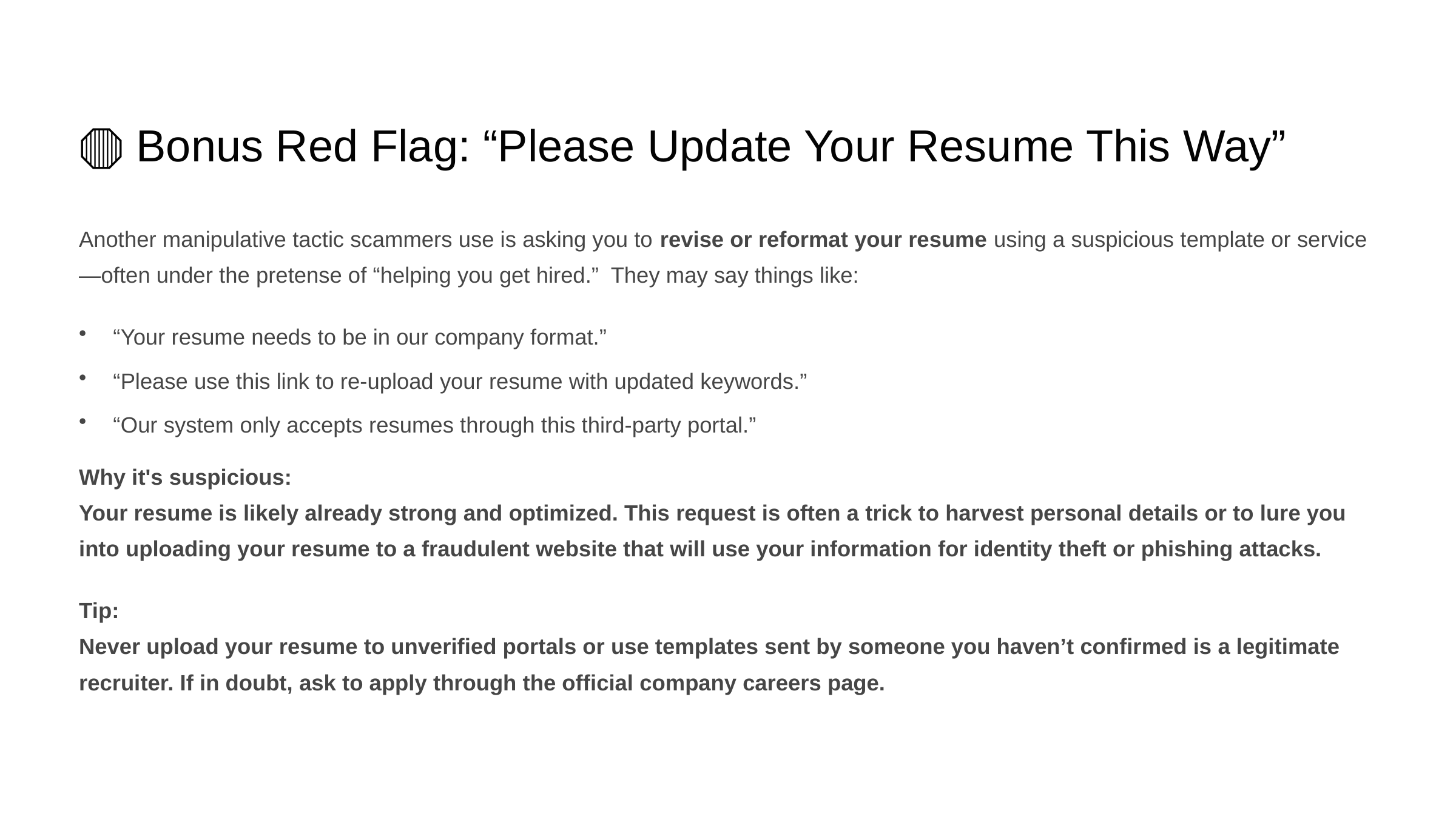

🛑 Bonus Red Flag: “Please Update Your Resume This Way”
Another manipulative tactic scammers use is asking you to revise or reformat your resume using a suspicious template or service—often under the pretense of “helping you get hired.”  They may say things like:
“Your resume needs to be in our company format.”
“Please use this link to re-upload your resume with updated keywords.”
“Our system only accepts resumes through this third-party portal.”
Why it's suspicious:
Your resume is likely already strong and optimized. This request is often a trick to harvest personal details or to lure you into uploading your resume to a fraudulent website that will use your information for identity theft or phishing attacks.
Tip:
Never upload your resume to unverified portals or use templates sent by someone you haven’t confirmed is a legitimate recruiter. If in doubt, ask to apply through the official company careers page.